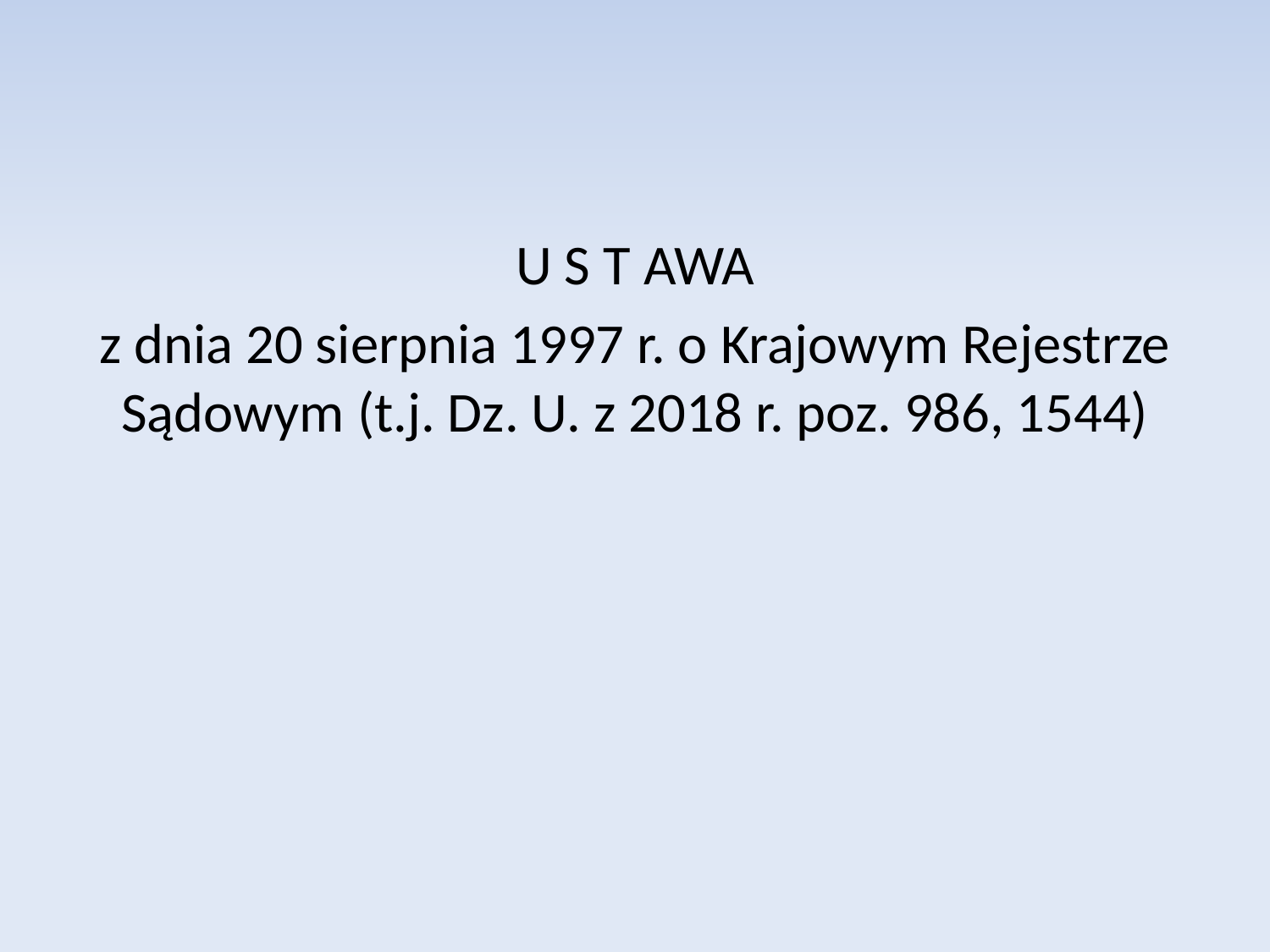

U S T AWA
z dnia 20 sierpnia 1997 r. o Krajowym Rejestrze Sądowym (t.j. Dz. U. z 2018 r. poz. 986, 1544)